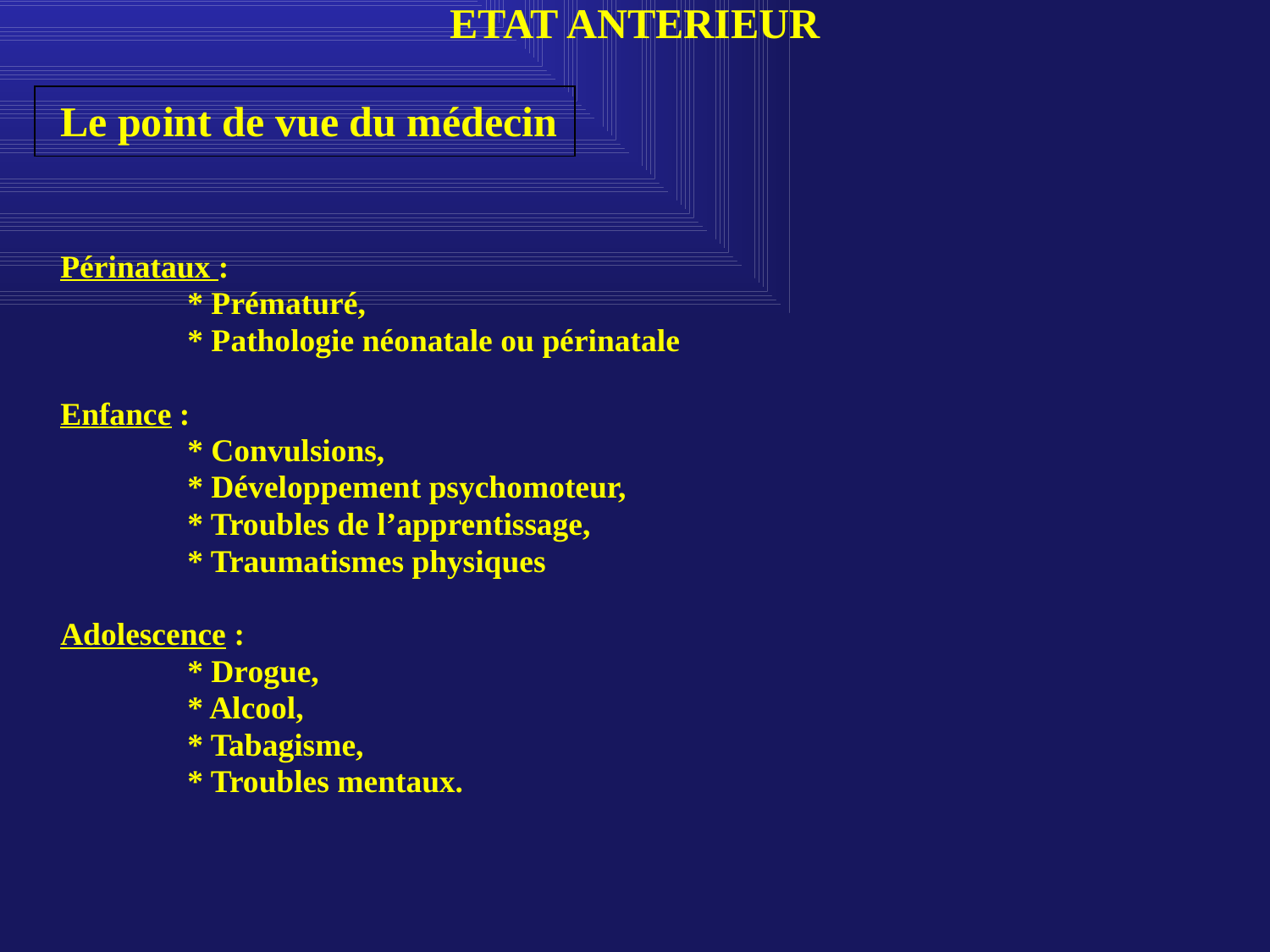

ETAT ANTERIEUR

	Le point de vue du médecin

	Périnataux :
		* Prématuré,
		* Pathologie néonatale ou périnatale

	Enfance :
		* Convulsions,
		* Développement psychomoteur,
		* Troubles de l’apprentissage,
		* Traumatismes physiques

	Adolescence :
		* Drogue,
		* Alcool,
		* Tabagisme,
		* Troubles mentaux.